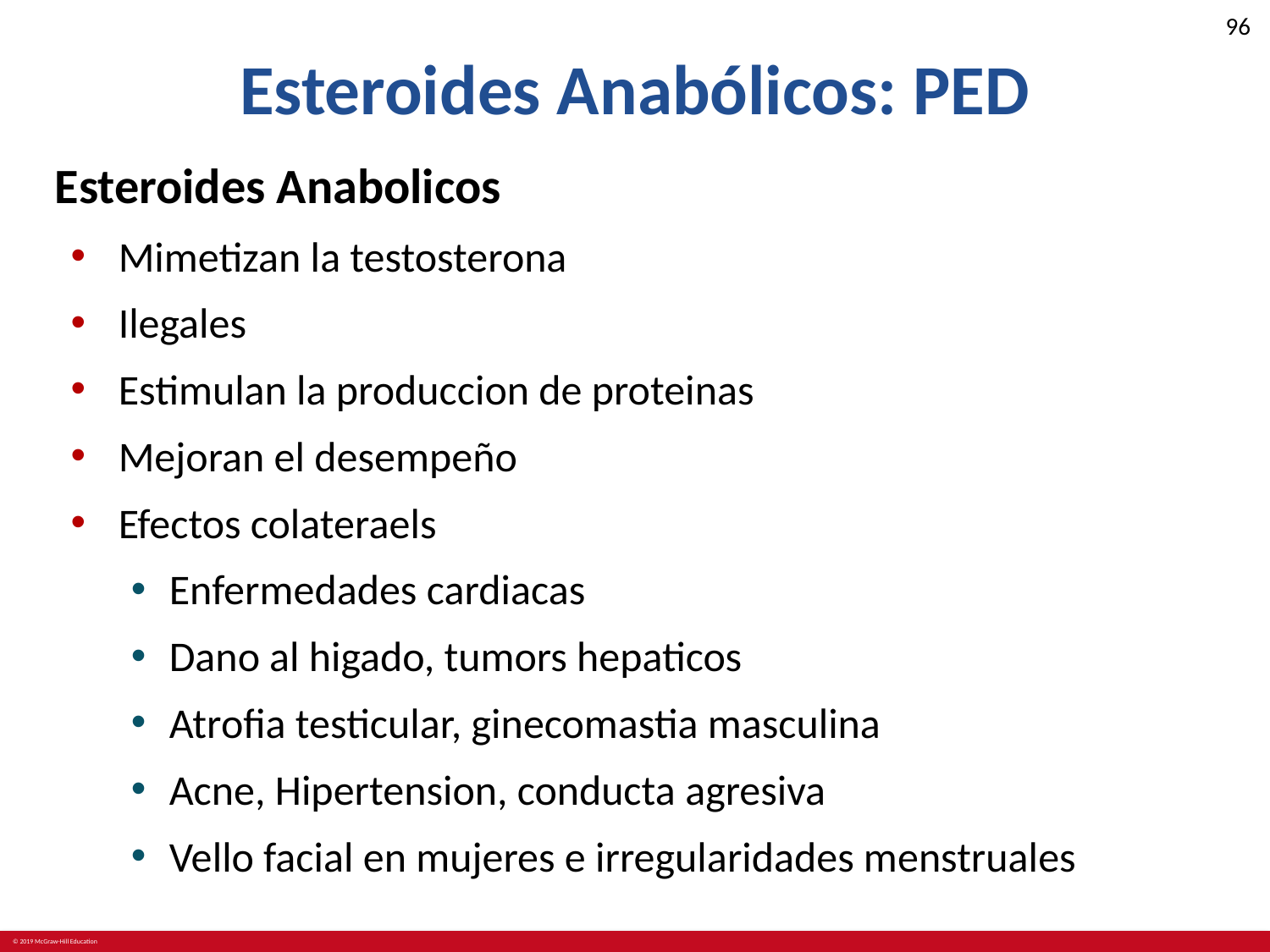

# Esteroides Anabólicos: PED
Esteroides Anabolicos
Mimetizan la testosterona
Ilegales
Estimulan la produccion de proteinas
Mejoran el desempeño
Efectos colateraels
Enfermedades cardiacas
Dano al higado, tumors hepaticos
Atrofia testicular, ginecomastia masculina
Acne, Hipertension, conducta agresiva
Vello facial en mujeres e irregularidades menstruales